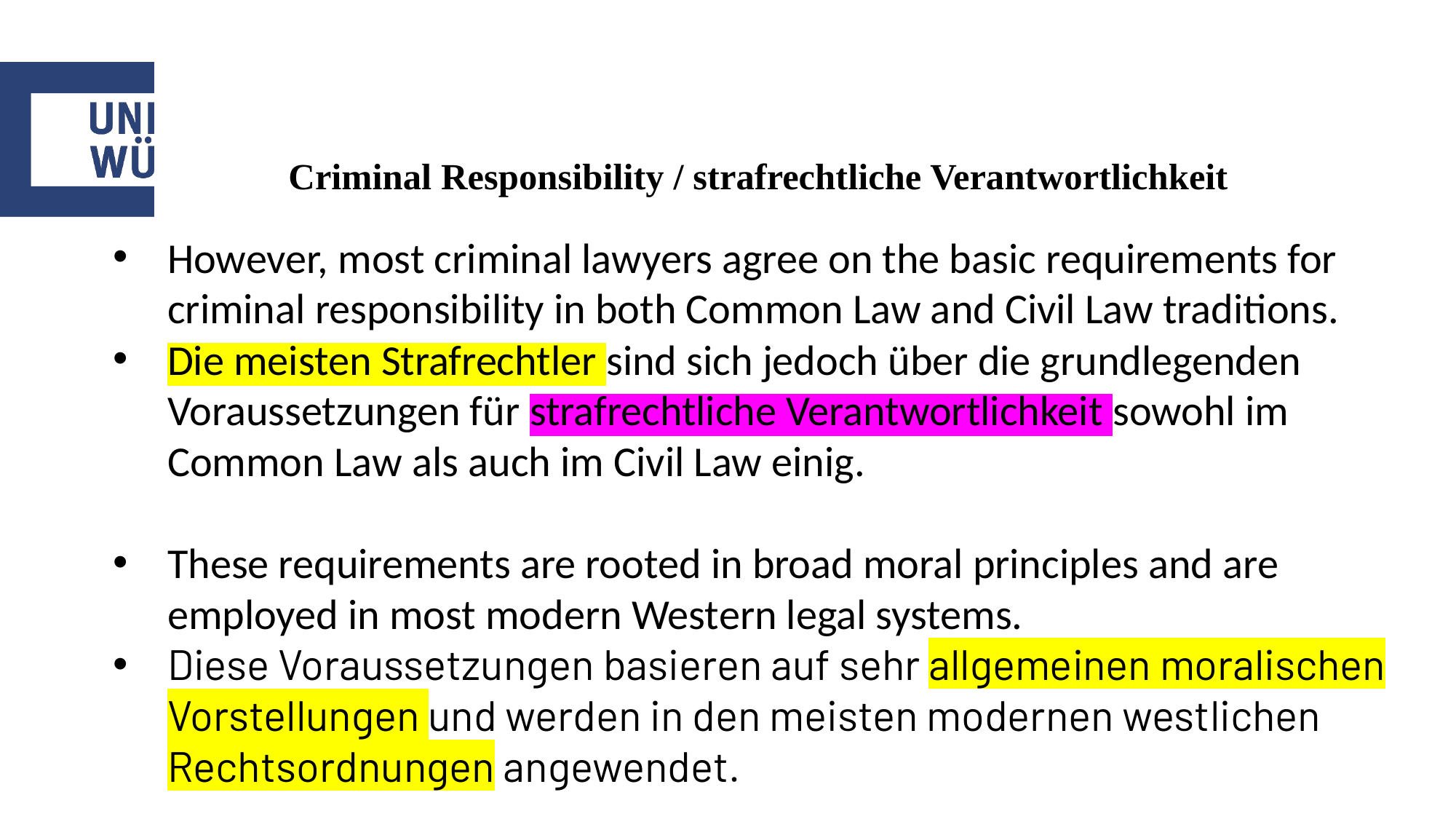

# Criminal Responsibility / strafrechtliche Verantwortlichkeit

However, most criminal lawyers agree on the basic requirements for criminal responsibility in both Common Law and Civil Law traditions.
Die meisten Strafrechtler sind sich jedoch über die grundlegenden Voraussetzungen für strafrechtliche Verantwortlichkeit sowohl im Common Law als auch im Civil Law einig.

These requirements are rooted in broad moral principles and are employed in most modern Western legal systems.
Diese Voraussetzungen basieren auf sehr allgemeinen moralischen Vorstellungen und werden in den meisten modernen westlichen Rechtsordnungen angewendet.